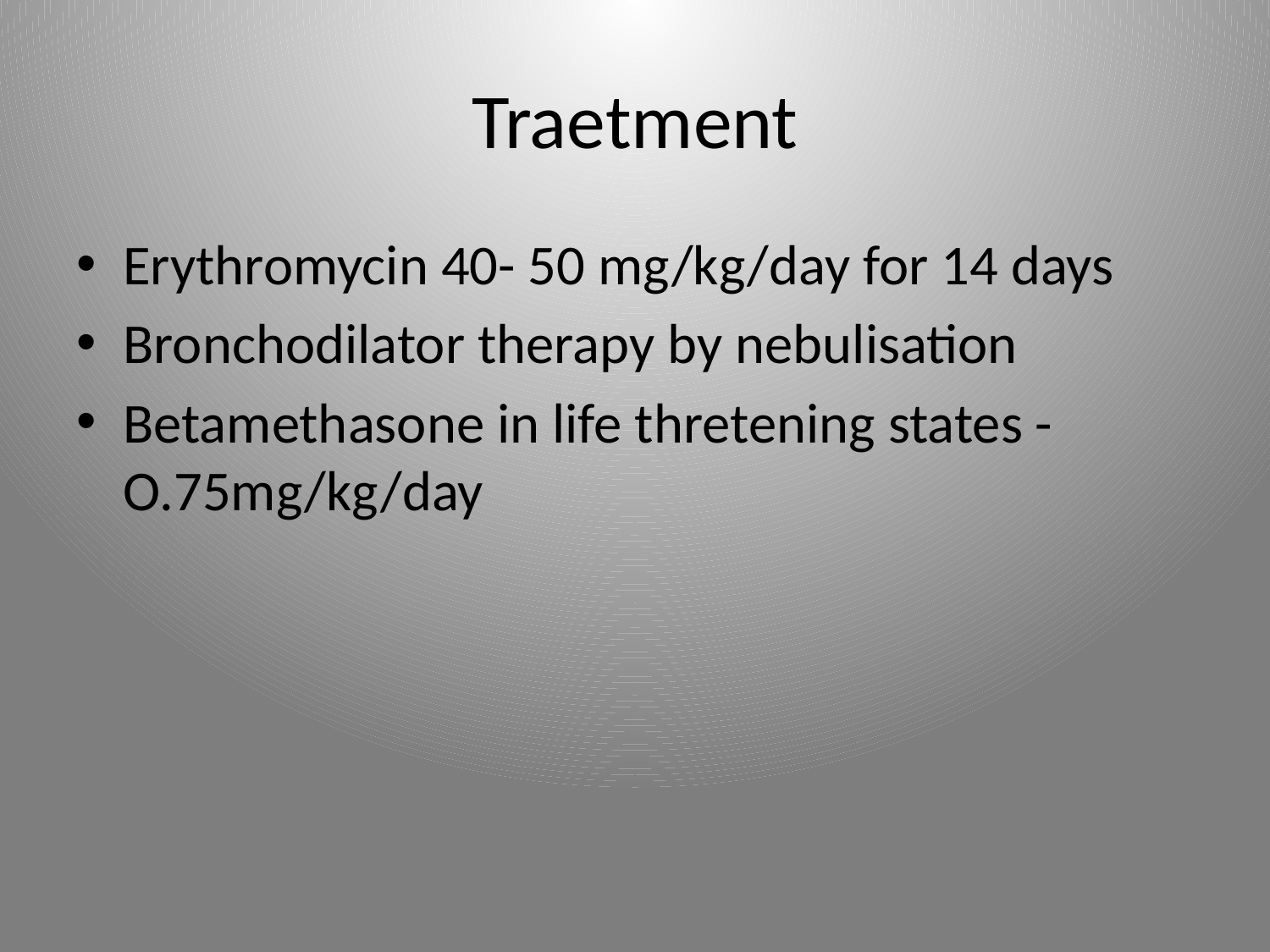

# Traetment
Erythromycin 40- 50 mg/kg/day for 14 days
Bronchodilator therapy by nebulisation
Betamethasone in life thretening states - O.75mg/kg/day